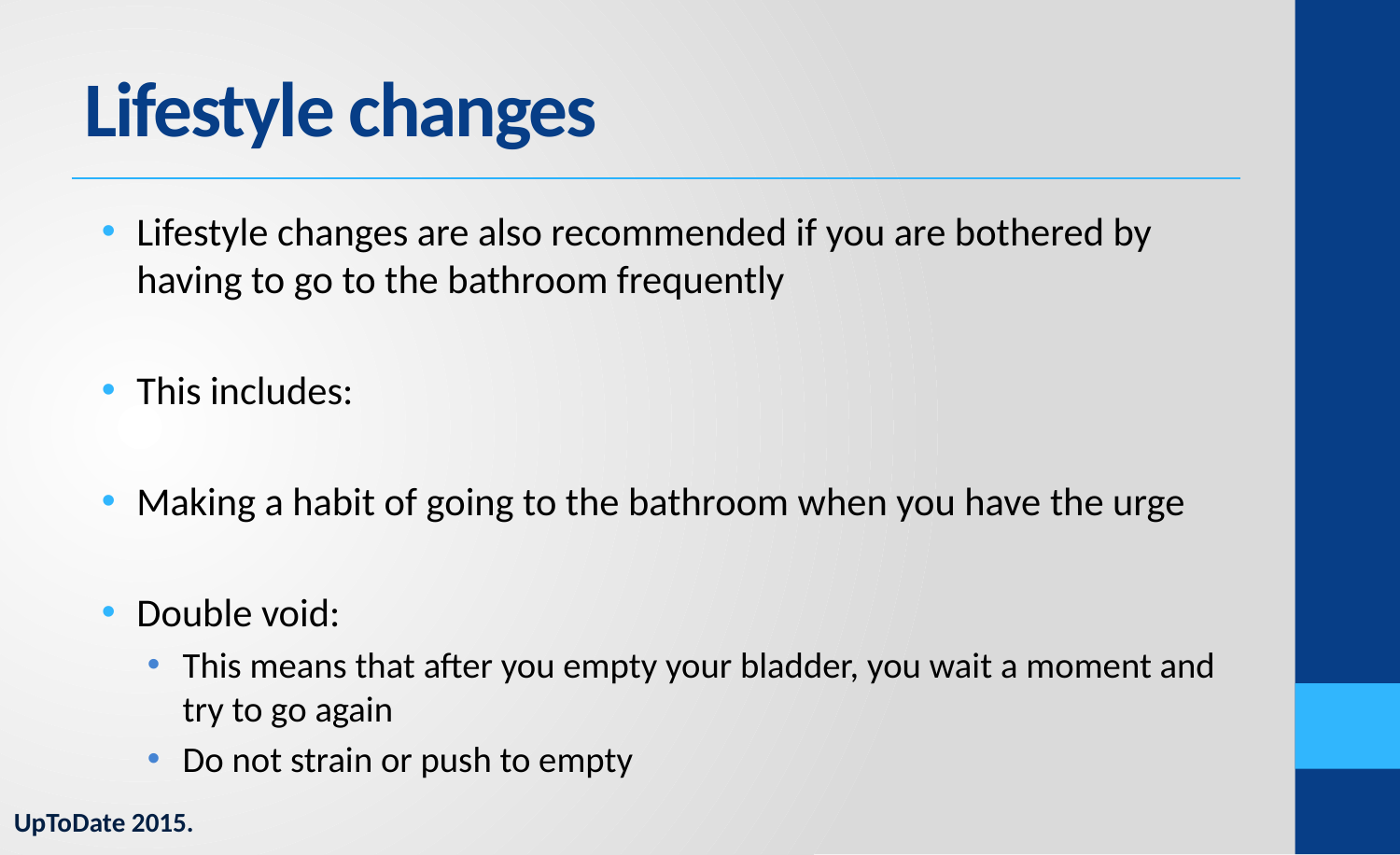

# Lifestyle changes
Lifestyle changes are also recommended if you are bothered by having to go to the bathroom frequently

This includes:

Making a habit of going to the bathroom when you have the urge

Double void:
This means that after you empty your bladder, you wait a moment and try to go again
Do not strain or push to empty
UpToDate 2015.